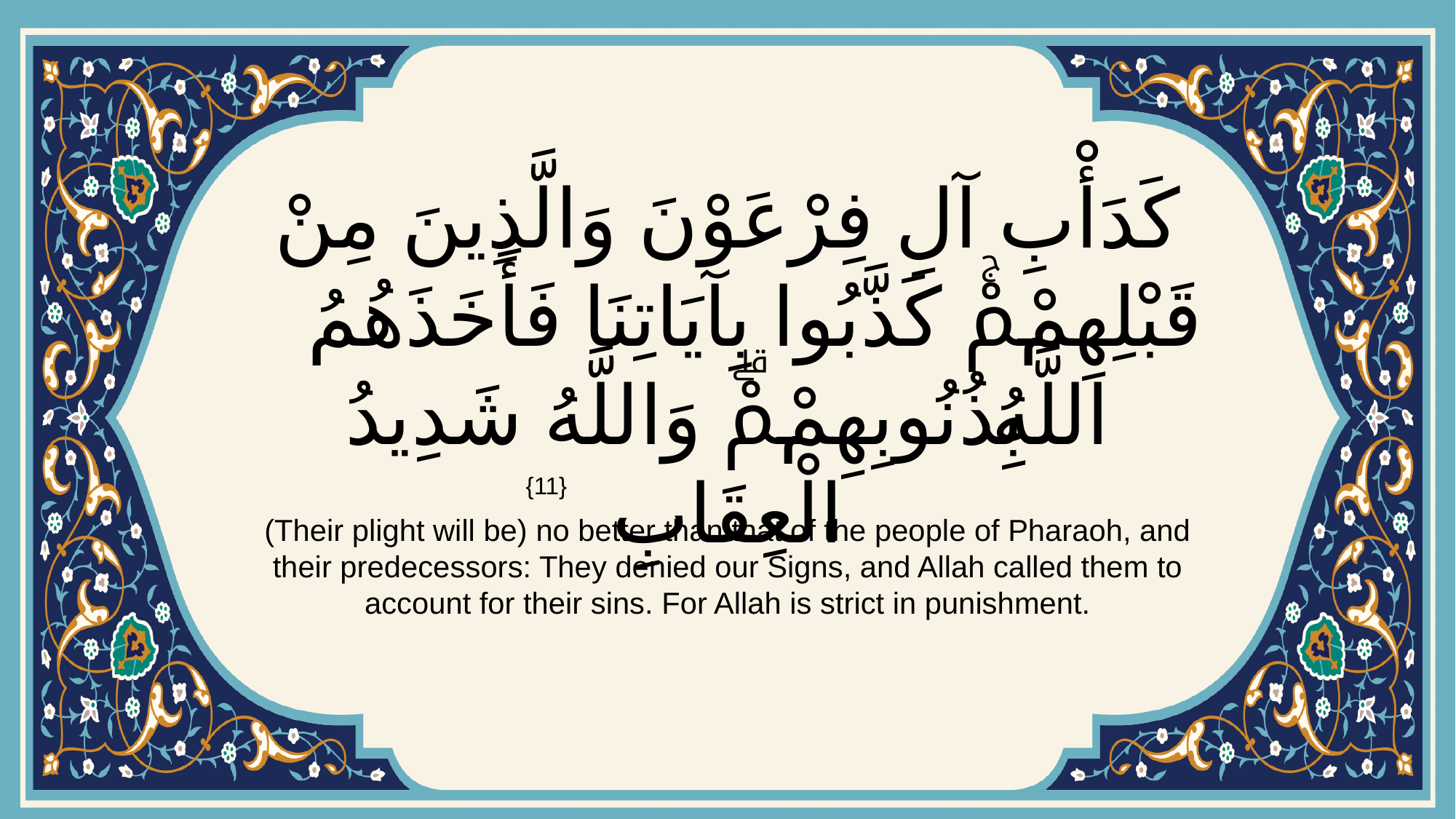

# كَدَأْبِ آلِ فِرْعَوْنَ وَالَّذِينَ مِنْ قَبْلِهِمْۚ كَذَّبُوا بِآيَاتِنَا فَأَخَذَهُمُ اللَّهُ بِذُنُوبِهِمْۗ وَاللَّهُ شَدِيدُ الْعِقَابِ
{11}
(Their plight will be) no better than that of the people of Pharaoh, and their predecessors: They denied our Signs, and Allah called them to account for their sins. For Allah is strict in punishment.